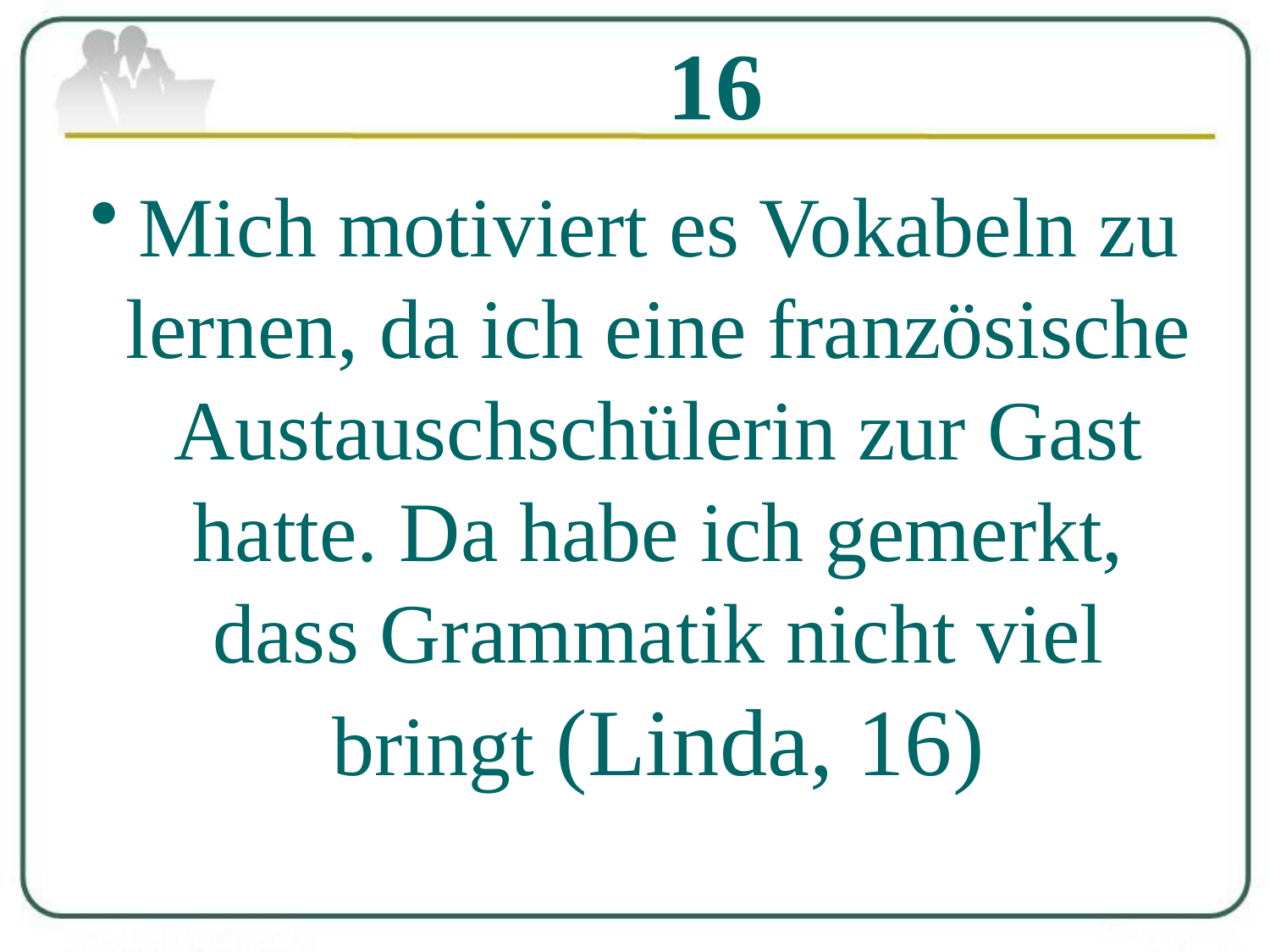

# 16
Mich motiviert es Vokabeln zu lernen, da ich eine französische Austauschschülerin zur Gast hatte. Da habe ich gemerkt, dass Grammatik nicht viel bringt (Linda, 16)